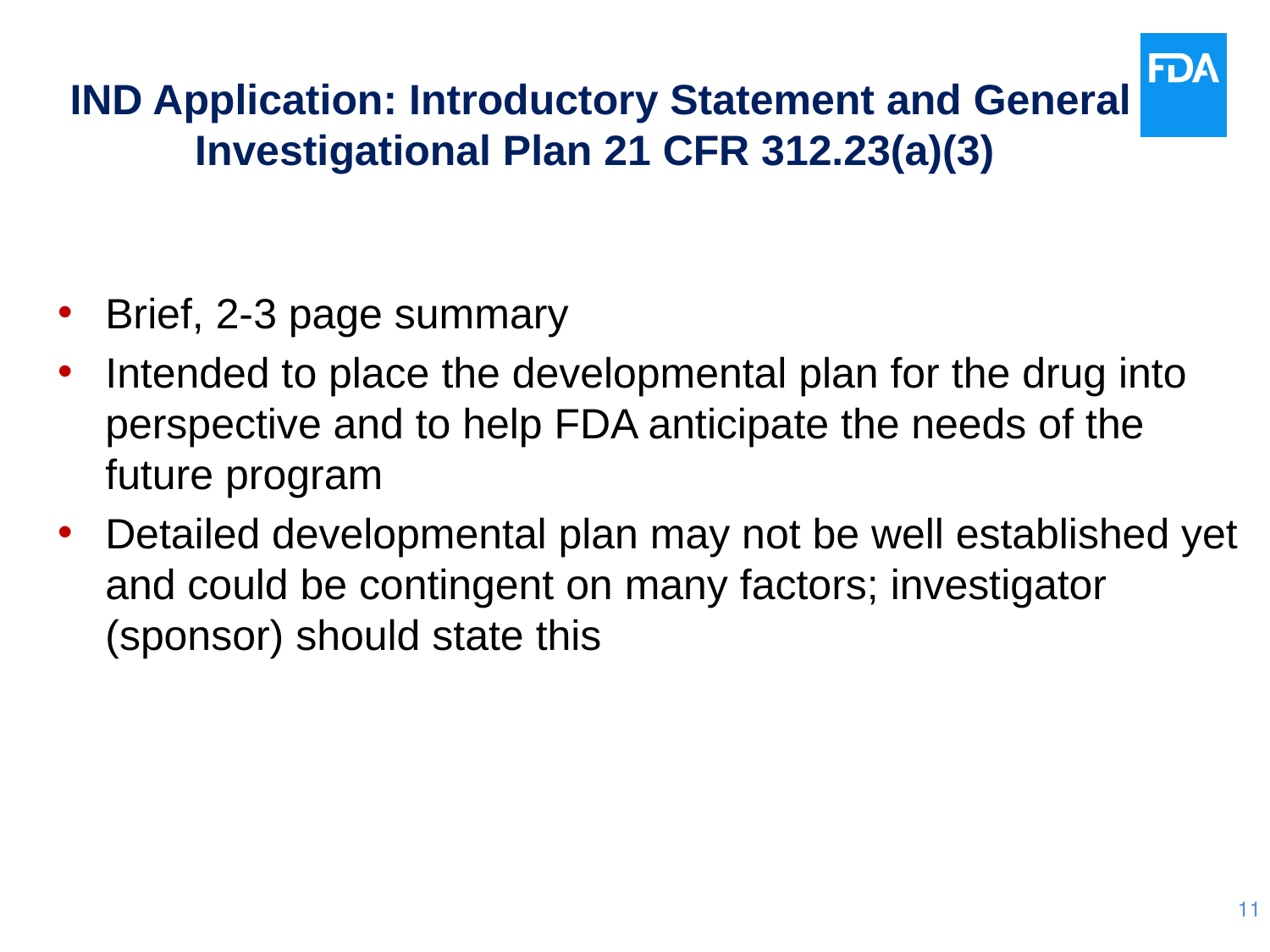

# IND Application: Introductory Statement and General Investigational Plan 21 CFR 312.23(a)(3)

Brief, 2-3 page summary
Intended to place the developmental plan for the drug into perspective and to help FDA anticipate the needs of the future program
Detailed developmental plan may not be well established yet and could be contingent on many factors; investigator (sponsor) should state this